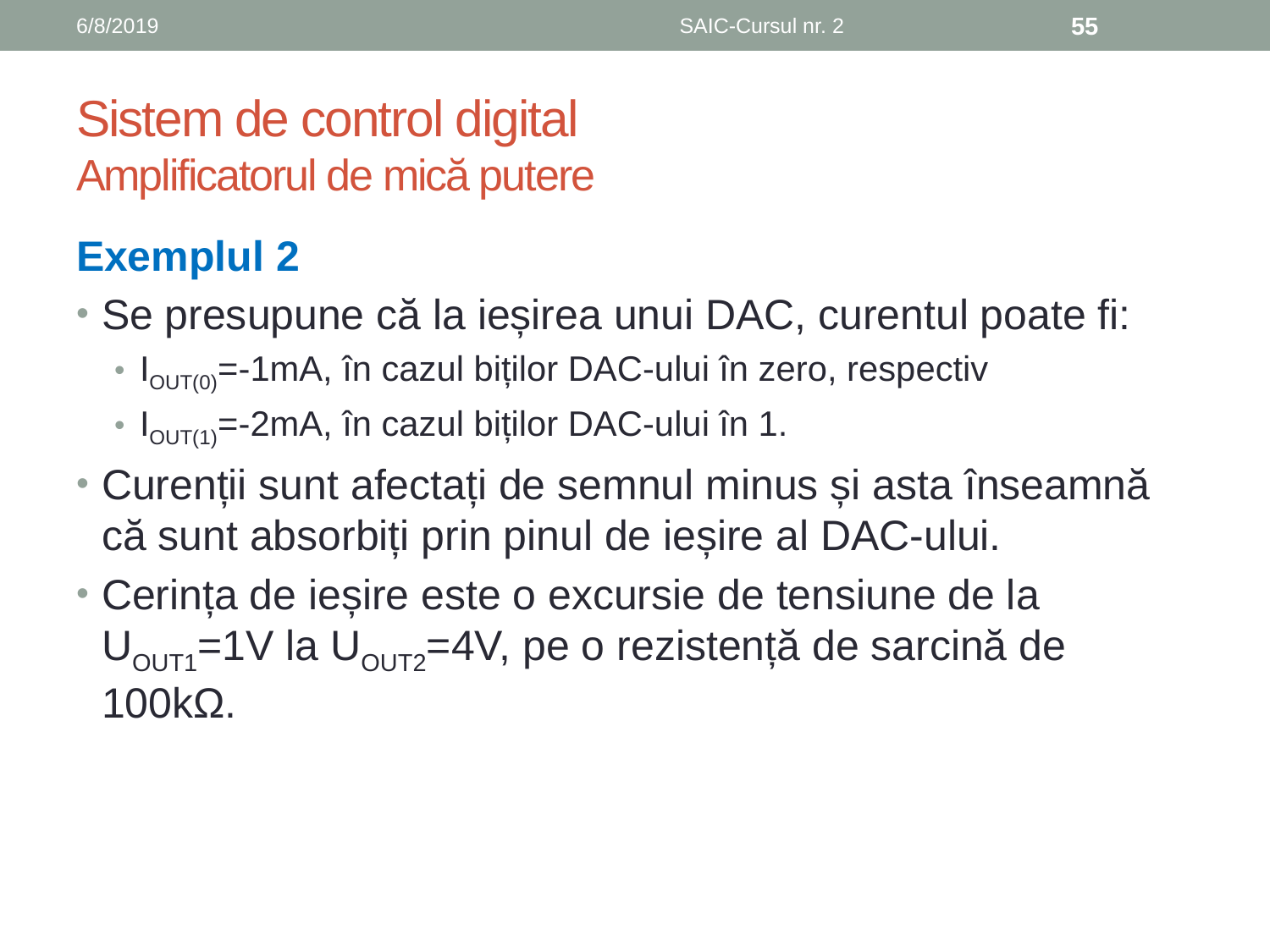

6/8/2019
SAIC-Cursul nr. 2
55
# Sistem de control digital Amplificatorul de mică putere
Exemplul 2
Se presupune că la ieșirea unui DAC, curentul poate fi:
IOUT(0)=-1mA, în cazul biților DAC-ului în zero, respectiv
IOUT(1)=-2mA, în cazul biților DAC-ului în 1.
Curenții sunt afectați de semnul minus și asta înseamnă că sunt absorbiți prin pinul de ieșire al DAC-ului.
Cerința de ieșire este o excursie de tensiune de la UOUT1=1V la UOUT2=4V, pe o rezistență de sarcină de 100kΩ.